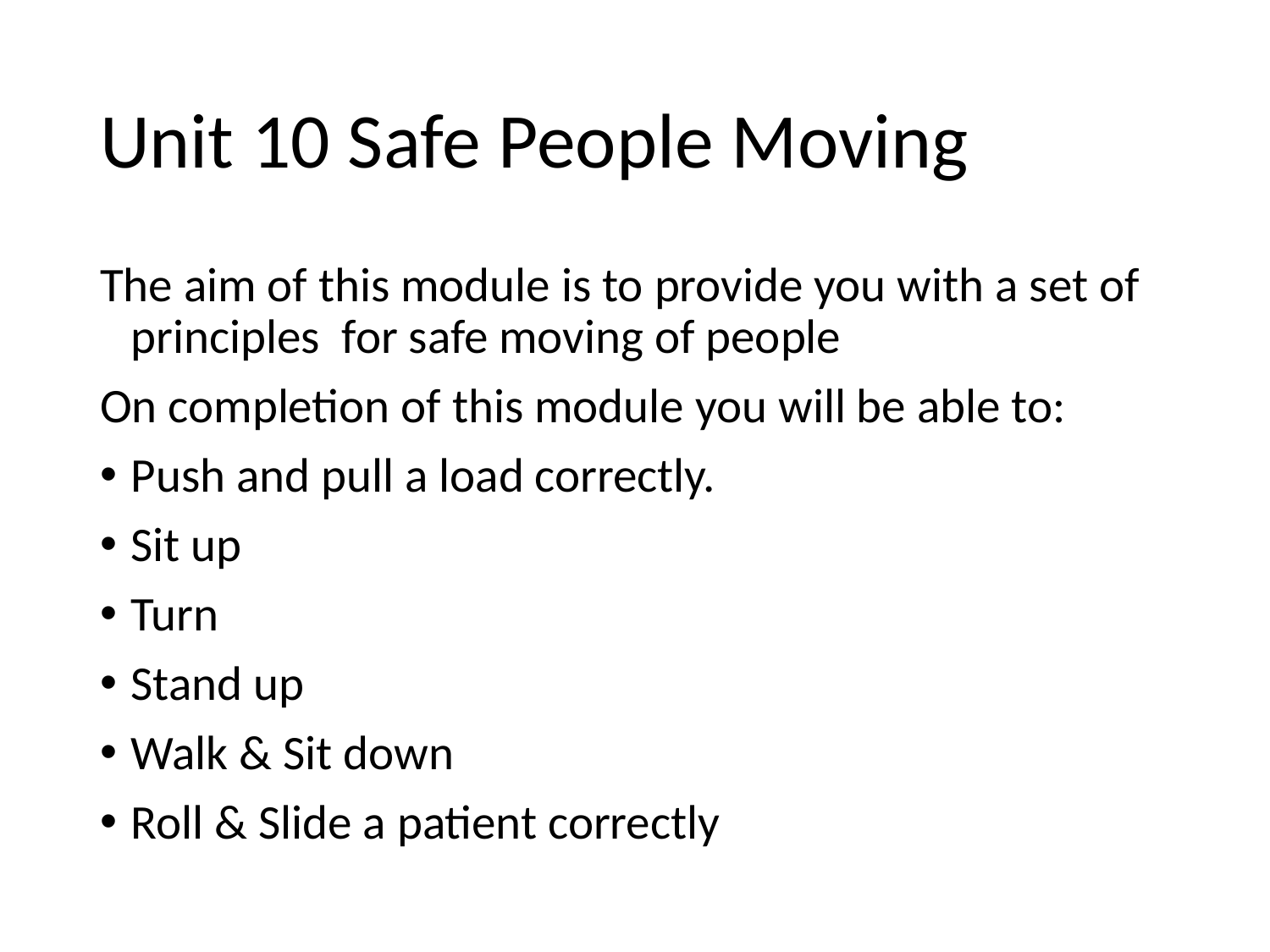

# Unit 10 Safe People Moving
The aim of this module is to provide you with a set of principles  for safe moving of people
On completion of this module you will be able to:
Push and pull a load correctly.
Sit up
Turn
Stand up
Walk & Sit down
Roll & Slide a patient correctly